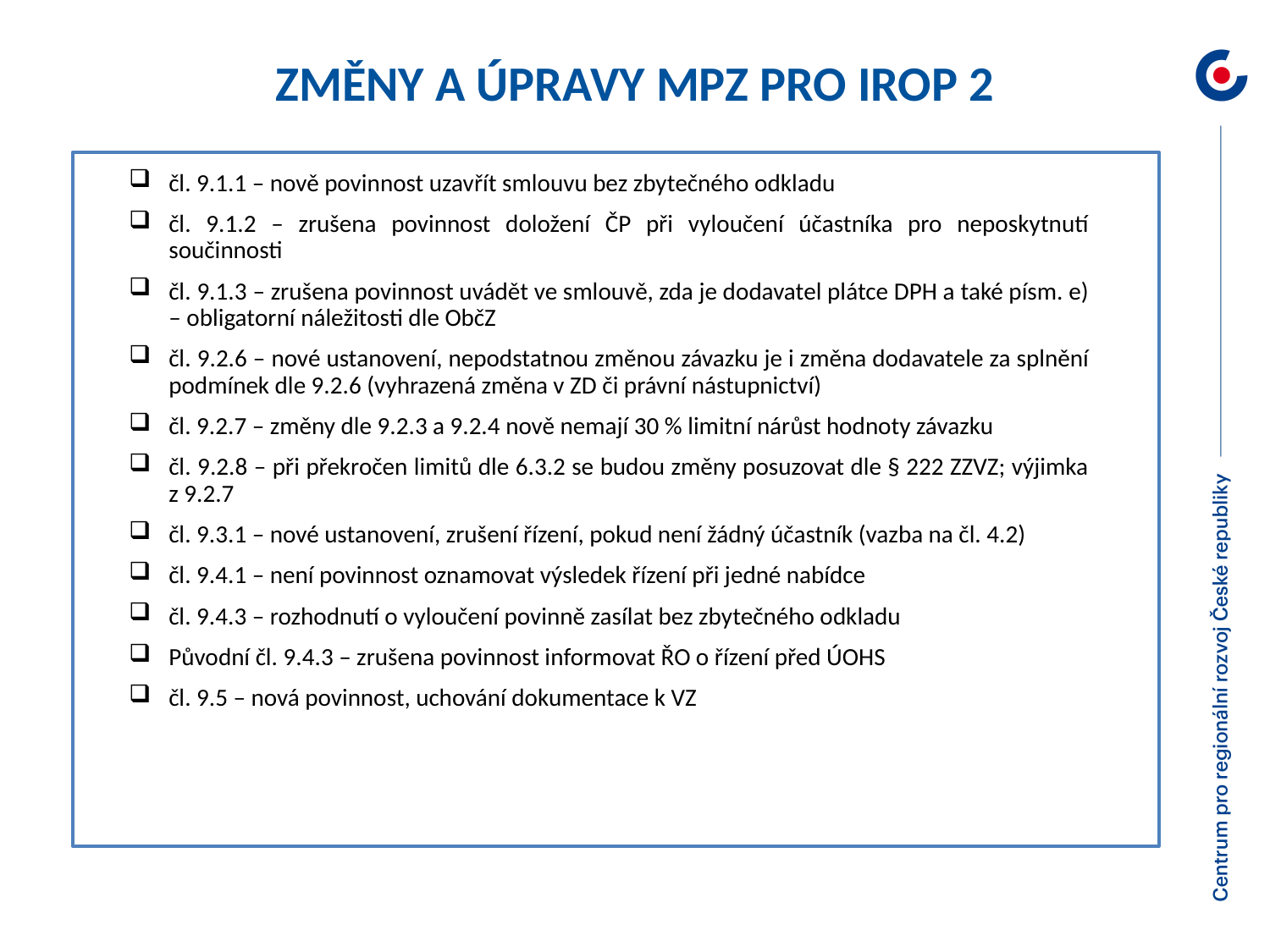

změny a úpravy MPZ pro IROP 2
čl. 9.1.1 – nově povinnost uzavřít smlouvu bez zbytečného odkladu
čl. 9.1.2 – zrušena povinnost doložení ČP při vyloučení účastníka pro neposkytnutí součinnosti
čl. 9.1.3 – zrušena povinnost uvádět ve smlouvě, zda je dodavatel plátce DPH a také písm. e) – obligatorní náležitosti dle ObčZ
čl. 9.2.6 – nové ustanovení, nepodstatnou změnou závazku je i změna dodavatele za splnění podmínek dle 9.2.6 (vyhrazená změna v ZD či právní nástupnictví)
čl. 9.2.7 – změny dle 9.2.3 a 9.2.4 nově nemají 30 % limitní nárůst hodnoty závazku
čl. 9.2.8 – při překročen limitů dle 6.3.2 se budou změny posuzovat dle § 222 ZZVZ; výjimka z 9.2.7
čl. 9.3.1 – nové ustanovení, zrušení řízení, pokud není žádný účastník (vazba na čl. 4.2)
čl. 9.4.1 – není povinnost oznamovat výsledek řízení při jedné nabídce
čl. 9.4.3 – rozhodnutí o vyloučení povinně zasílat bez zbytečného odkladu
Původní čl. 9.4.3 – zrušena povinnost informovat ŘO o řízení před ÚOHS
čl. 9.5 – nová povinnost, uchování dokumentace k VZ